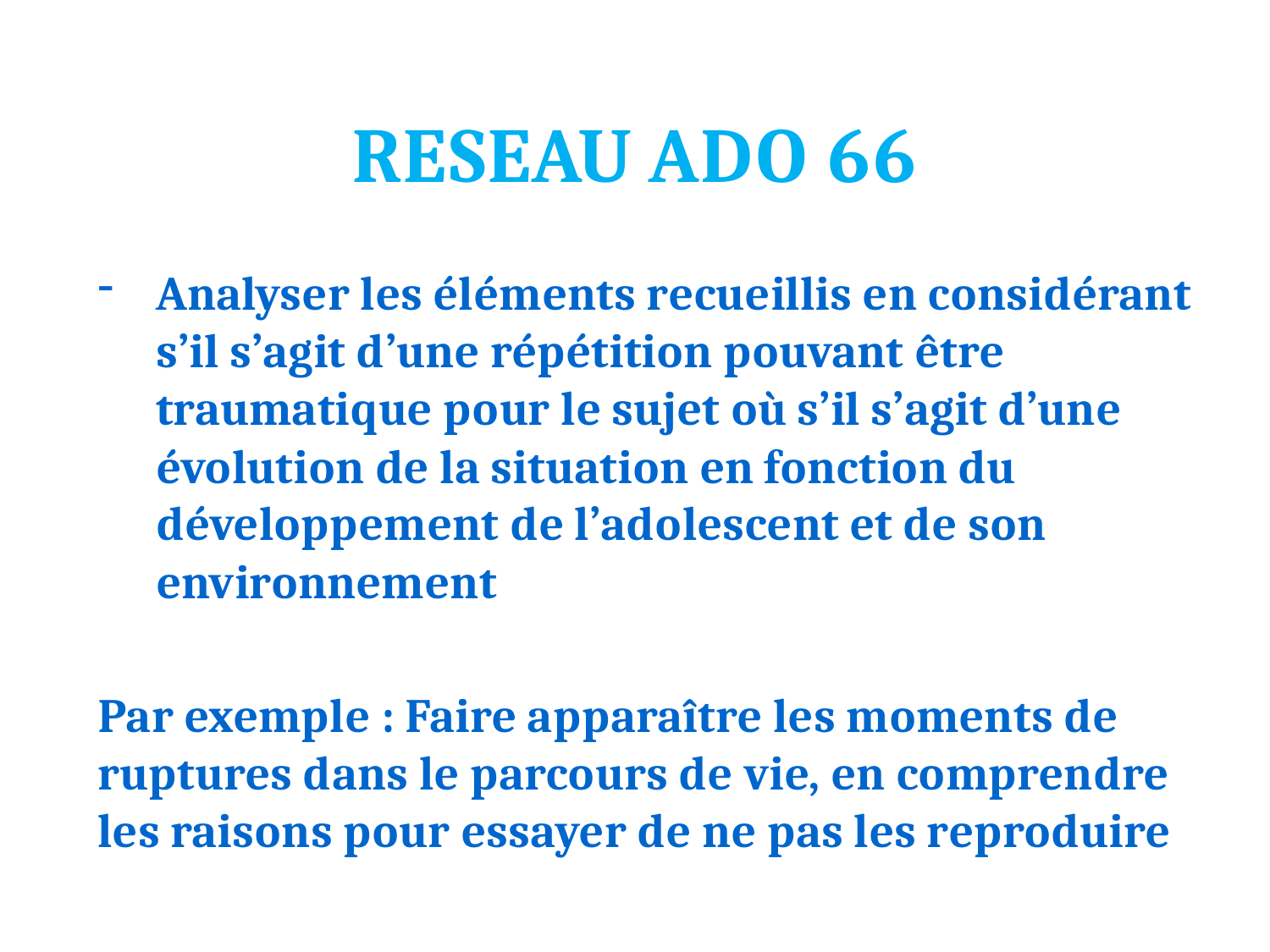

# RESEAU ADO 66
Analyser les éléments recueillis en considérant s’il s’agit d’une répétition pouvant être traumatique pour le sujet où s’il s’agit d’une évolution de la situation en fonction du développement de l’adolescent et de son environnement

Par exemple : Faire apparaître les moments de ruptures dans le parcours de vie, en comprendre les raisons pour essayer de ne pas les reproduire